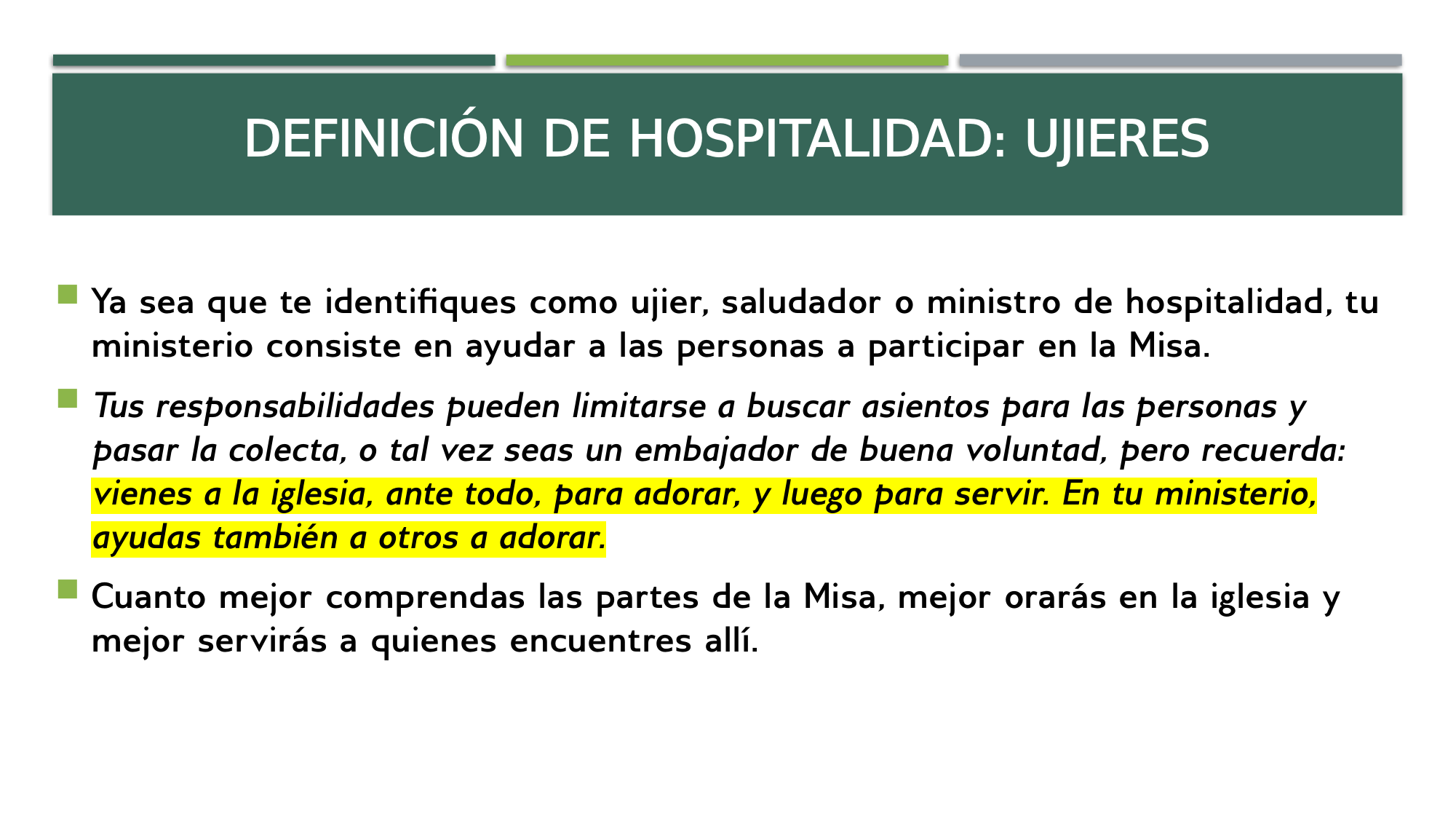

# ACTIVITY

Definición de hospitalidad: Ujieres

Ya sea que te identifiques como ujier, saludador o ministro de hospitalidad, tu ministerio consiste en ayudar a las personas a participar en la Misa.
Tus responsabilidades pueden limitarse a buscar asientos para las personas y pasar la colecta, o tal vez seas un embajador de buena voluntad, pero recuerda: vienes a la iglesia, ante todo, para adorar, y luego para servir. En tu ministerio, ayudas también a otros a adorar.
Cuanto mejor comprendas las partes de la Misa, mejor orarás en la iglesia y mejor servirás a quienes encuentres allí.